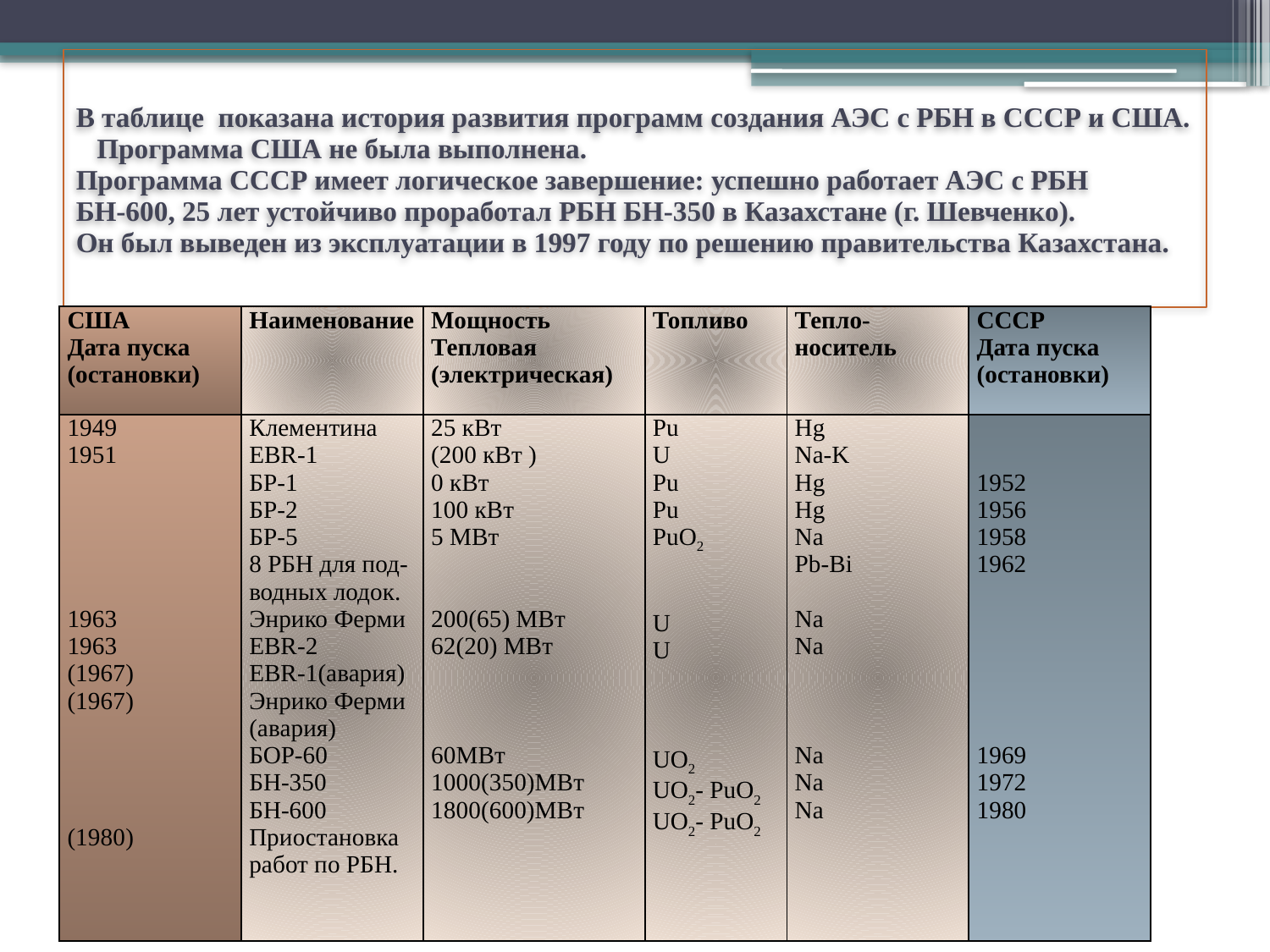

# В таблице  показана история развития программ создания АЭС с РБН в СССР и США.    Программа США не была выполнена. Программа СССР имеет логическое завершение: успешно работает АЭС с РБН БН-600, 25 лет устойчиво проработал РБН БН-350 в Казахстане (г. Шевченко). Он был выведен из эксплуатации в 1997 году по решению правительства Казахстана.
| США Дата пуска (остановки) | Наименование | Мощность Тепловая (электрическая) | Топливо | Тепло-носитель | СССР Дата пуска (остановки) |
| --- | --- | --- | --- | --- | --- |
| 1949 1951 1963 1963 (1967) (1967) (1980) | Клементина EBR-1 БР-1 БР-2 БР-5 8 РБН для под-водных лодок. Энрико Ферми EBR-2 EBR-1(авария) Энрико Ферми (авария) БОР-60 БН-350 БН-600 Приостановка работ по РБН. | 25 кВт (200 кВт ) 0 кВт 100 кВт 5 МВт 200(65) МВт 62(20) MBт 60МВт 1000(350)МВт 1800(600)МВт | Pu U Pu Pu PuО2 U U UО2 UО2- PuО2 UО2- PuО2 | Hg Na-K Hg Hg Na Pb-Bi Na Na Na Na Na | 1952 1956 1958 1962 1969 1972 1980 |